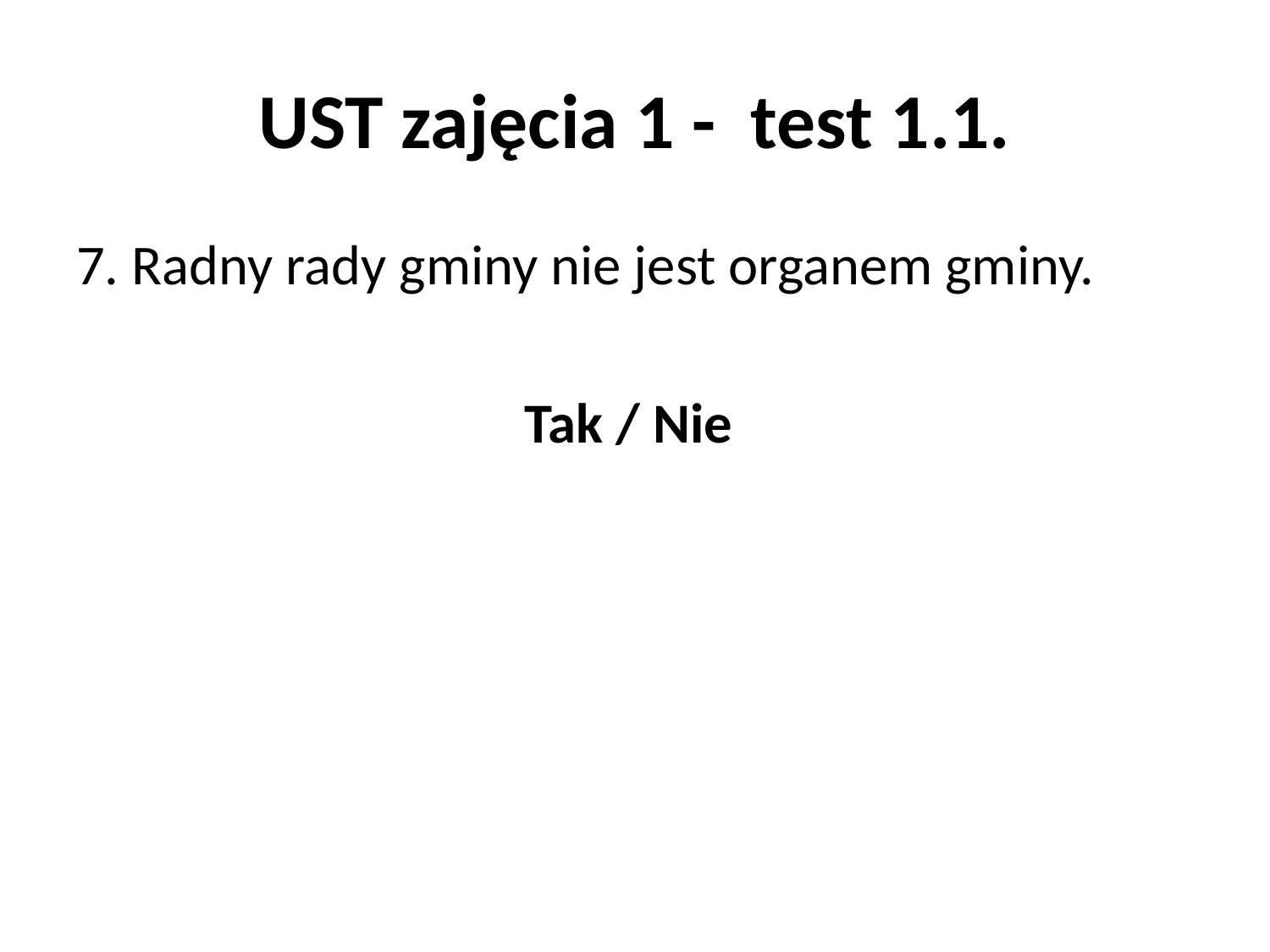

# UST zajęcia 1 -  test 1.1.
7. Radny rady gminy nie jest organem gminy.

Tak / Nie